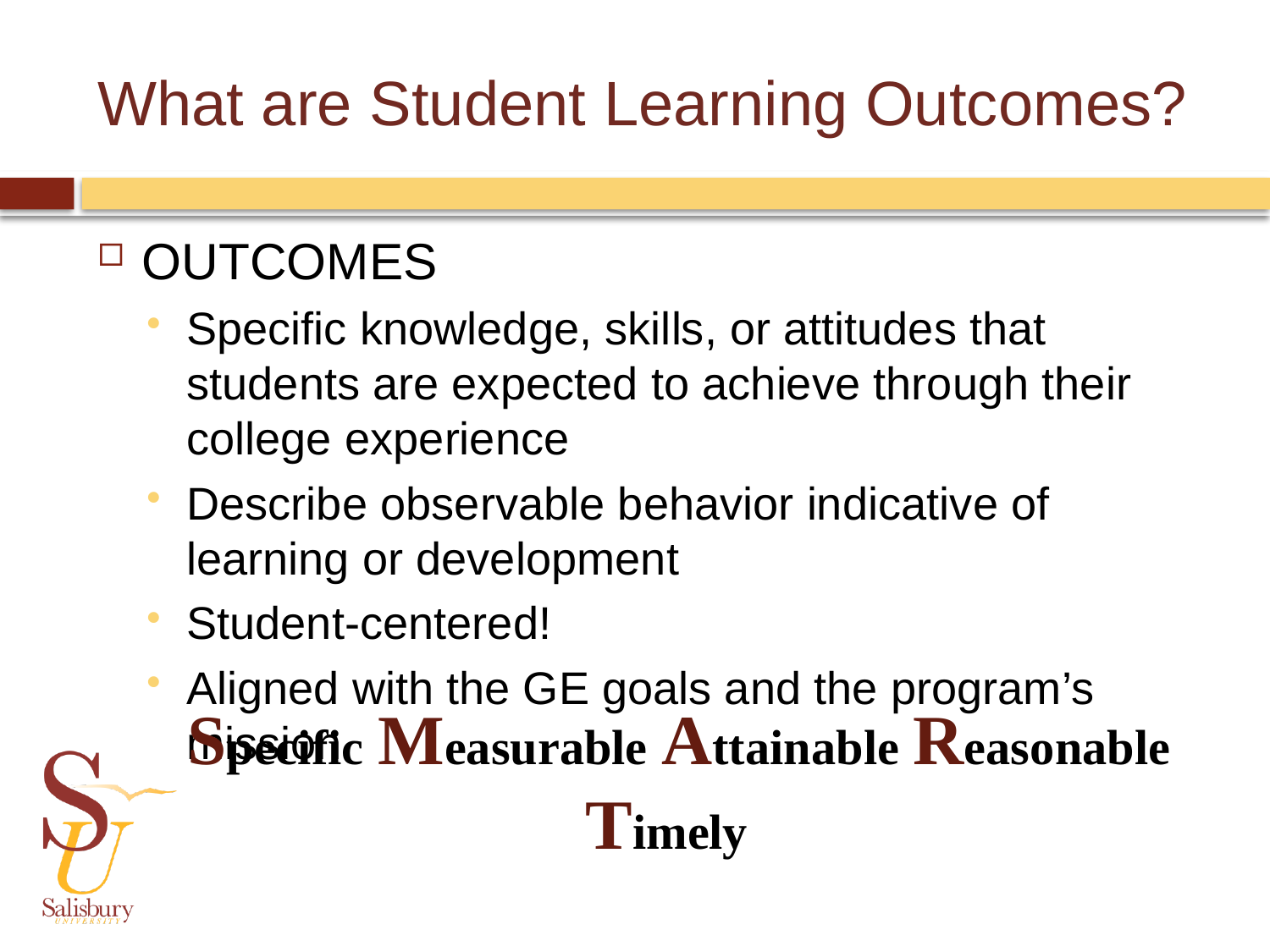

# What are Student Learning Outcomes?
OUTCOMES
Specific knowledge, skills, or attitudes that students are expected to achieve through their college experience
Describe observable behavior indicative of learning or development
Student-centered!
Aligned with the GE goals and the program’s mission

  Specific Measurable Attainable Reasonable Timely